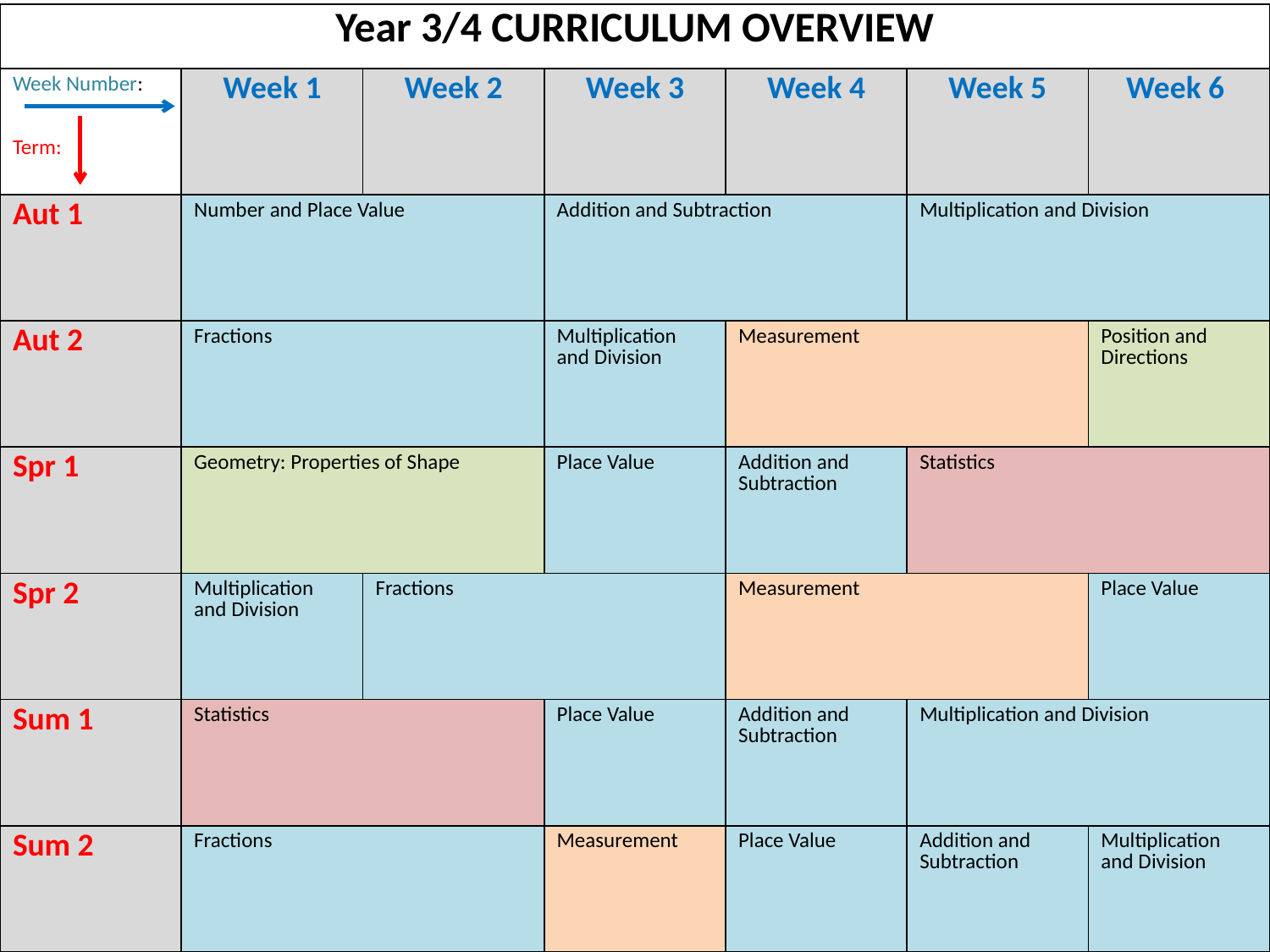

| Year 3/4 CURRICULUM OVERVIEW |  |  |  |  |  |  |
| --- | --- | --- | --- | --- | --- | --- |
| Week Number: Term: | Week 1 | Week 2 | Week 3 | Week 4 | Week 5 | Week 6 |
| Aut 1 | Number and Place Value |  | Addition and Subtraction |  | Multiplication and Division |  |
| Aut 2 | Fractions |  | Multiplication and Division | Measurement |  | Position and Directions |
| Spr 1 | Geometry: Properties of Shape |  | Place Value | Addition and Subtraction | Statistics |  |
| Spr 2 | Multiplication and Division | Fractions |  | Measurement |  | Place Value |
| Sum 1 | Statistics |  | Place Value | Addition and Subtraction | Multiplication and Division |  |
| Sum 2 | Fractions |  | Measurement | Place Value | Addition and Subtraction | Multiplication and Division |